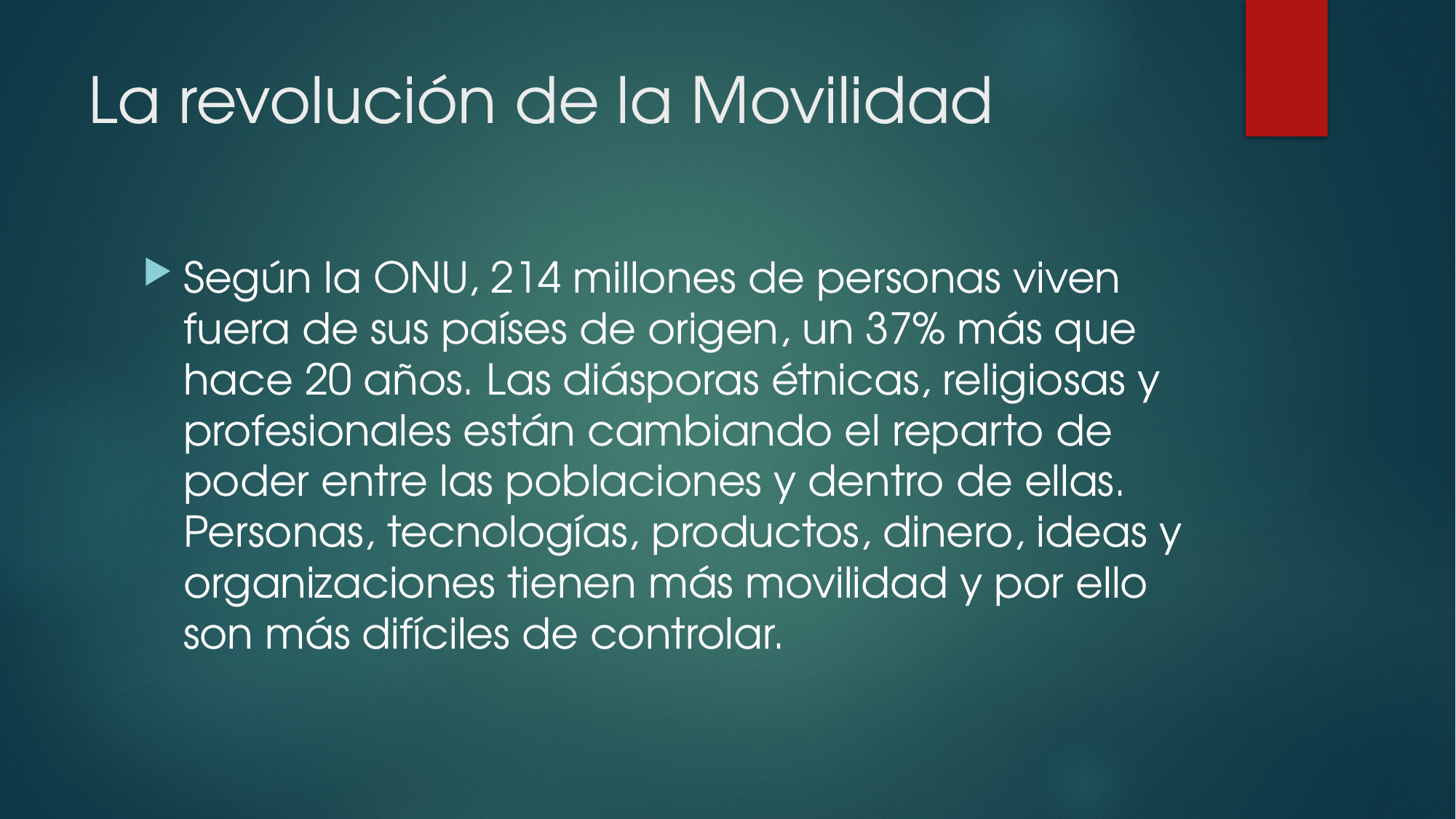

# La revolución de la Movilidad
Según la ONU, 214 millones de personas viven fuera de sus países de origen, un 37% más que hace 20 años. Las diásporas étnicas, religiosas y profesionales están cambiando el reparto de poder entre las poblaciones y dentro de ellas. Personas, tecnologías, productos, dinero, ideas y organizaciones tienen más movilidad y por ello son más difíciles de controlar.